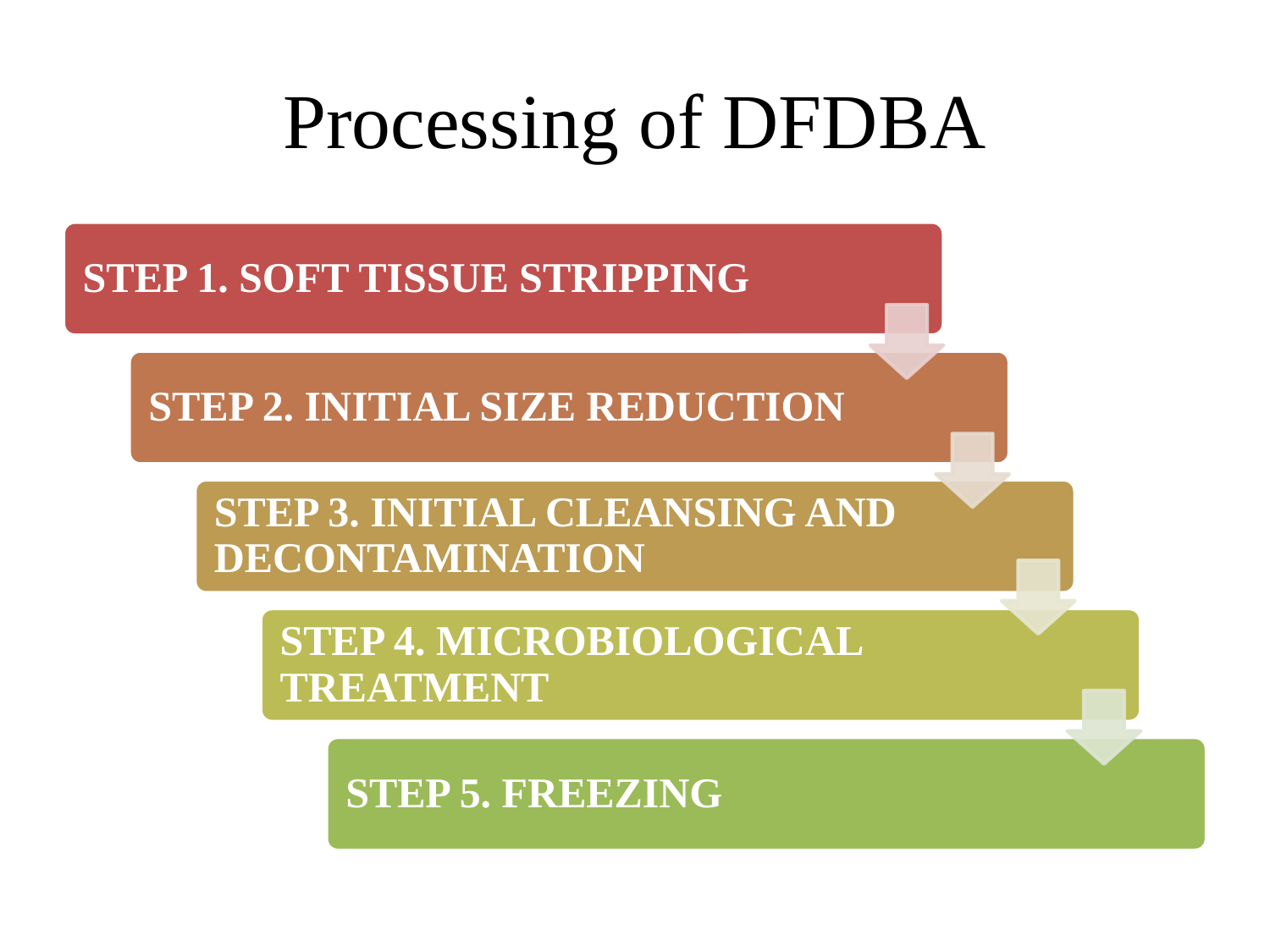

# Processing of DFDBA
STEP 1. SOFT TISSUE STRIPPING
STEP 2. INITIAL SIZE REDUCTION
STEP 3. INITIAL CLEANSING AND DECONTAMINATION
STEP 4. MICROBIOLOGICAL TREATMENT
STEP 5. FREEZING